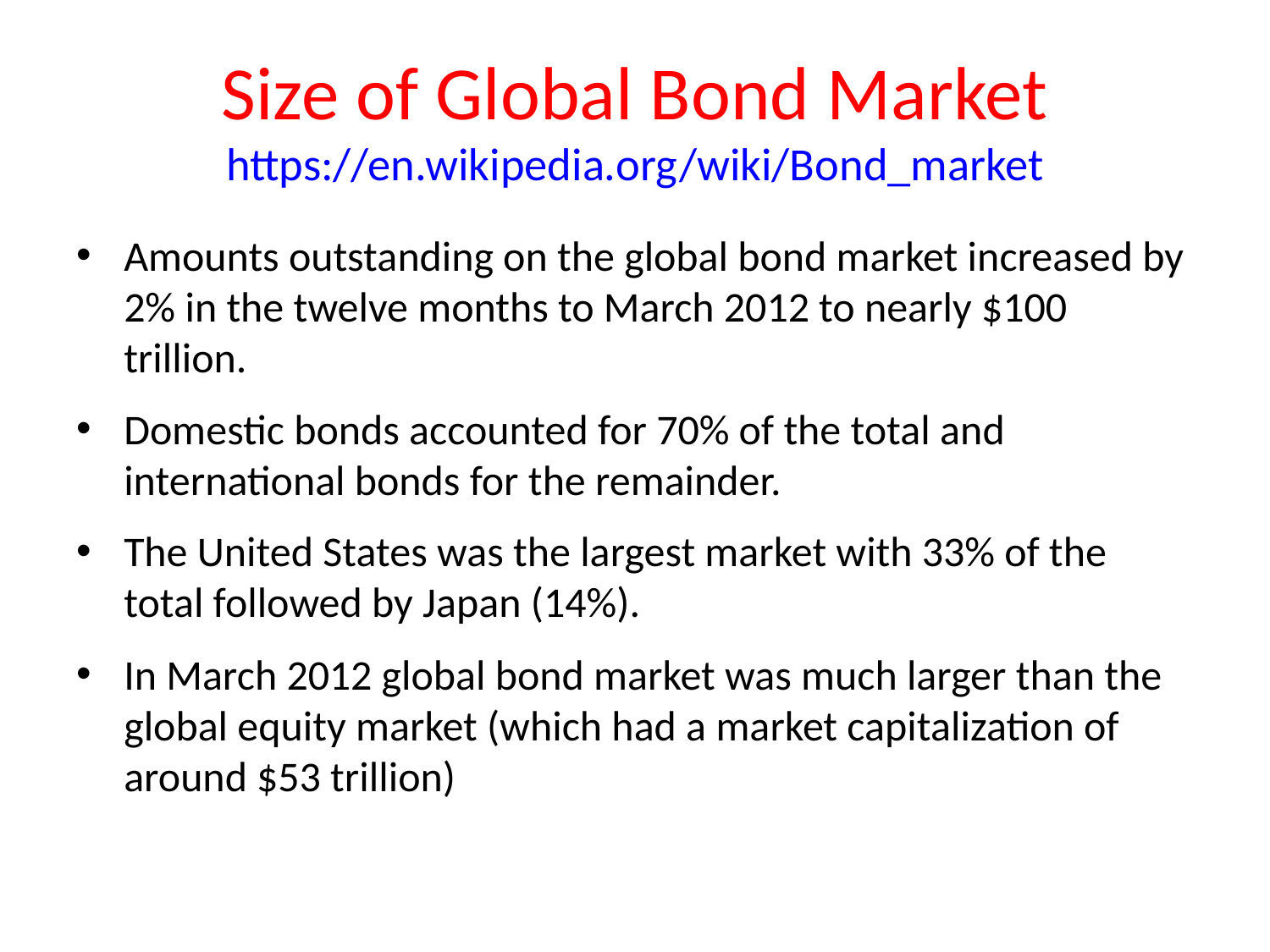

# Size of Global Bond Market https://en.wikipedia.org/wiki/Bond_market
Amounts outstanding on the global bond market increased by 2% in the twelve months to March 2012 to nearly $100 trillion.
Domestic bonds accounted for 70% of the total and international bonds for the remainder.
The United States was the largest market with 33% of the total followed by Japan (14%).
In March 2012 global bond market was much larger than the global equity market (which had a market capitalization of around $53 trillion)